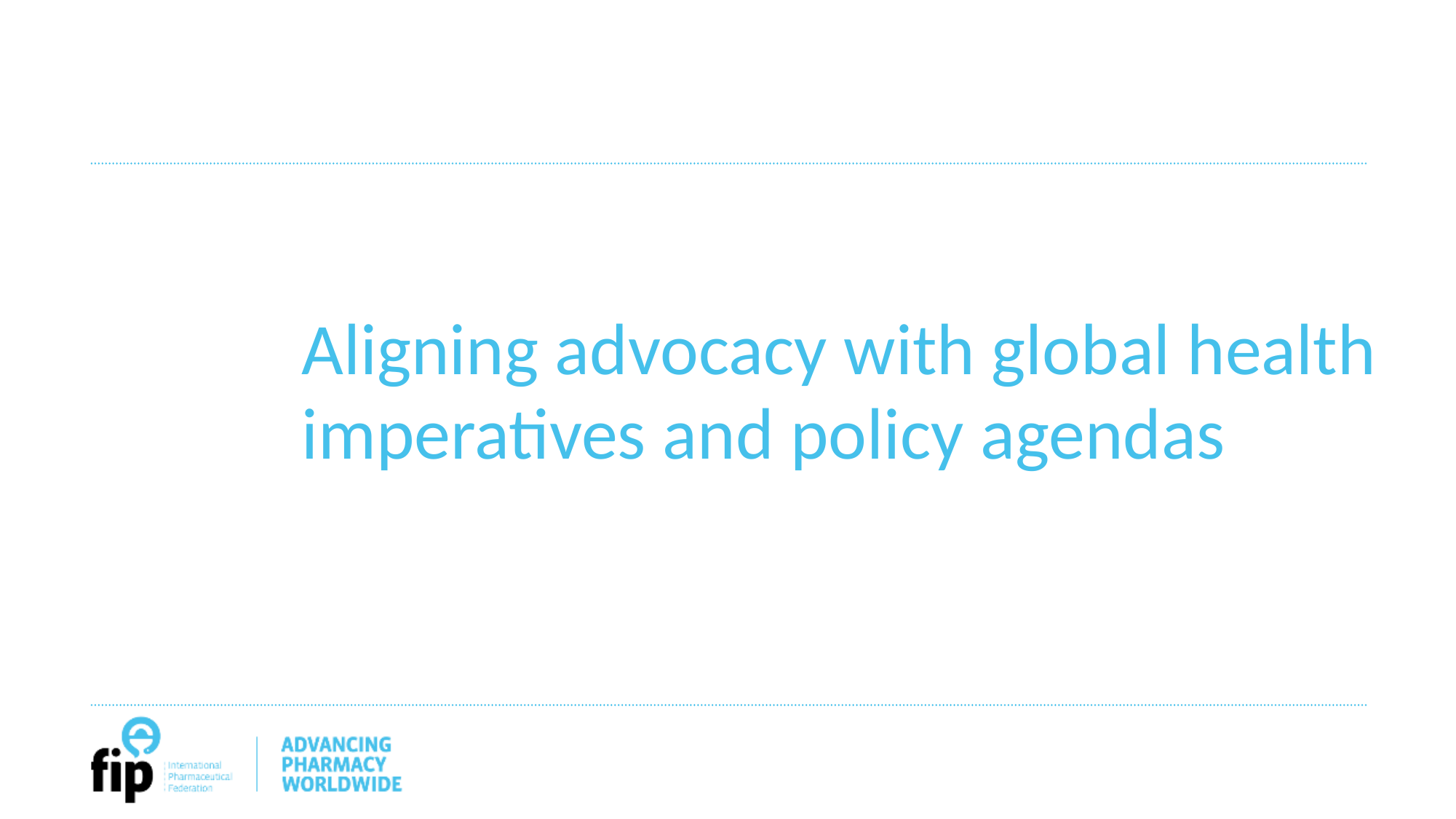

# Aligning advocacy with global health imperatives and policy agendas